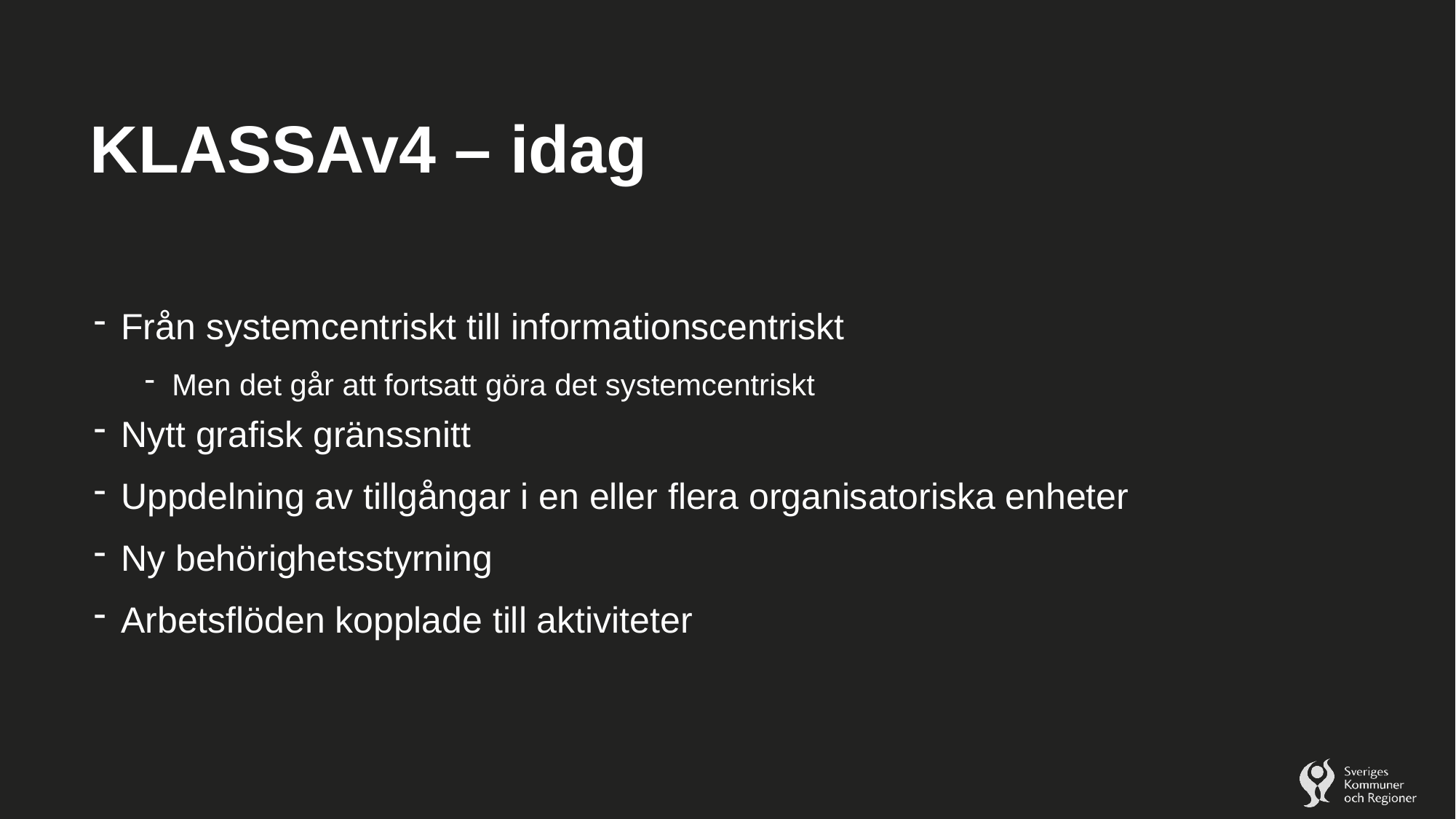

# KLASSAv4 – idag
Från systemcentriskt till informationscentriskt
Men det går att fortsatt göra det systemcentriskt
Nytt grafisk gränssnitt
Uppdelning av tillgångar i en eller flera organisatoriska enheter
Ny behörighetsstyrning
Arbetsflöden kopplade till aktiviteter